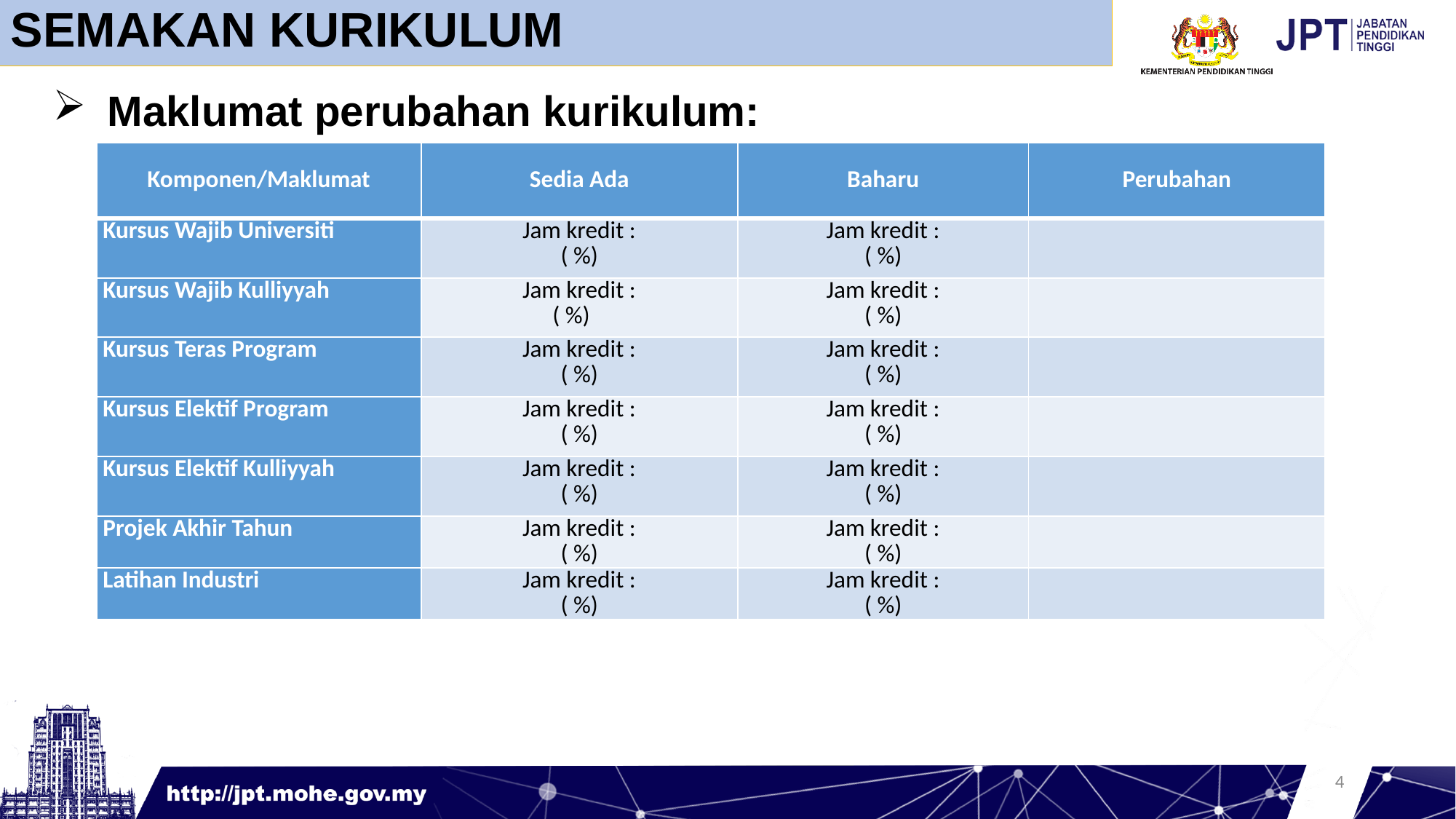

SEMAKAN KURIKULUM
Maklumat perubahan kurikulum:

| Komponen/Maklumat | Sedia Ada | Baharu | Perubahan |
| --- | --- | --- | --- |
| Kursus Wajib Universiti | Jam kredit : ( %) | Jam kredit : ( %) |  |
| Kursus Wajib Kulliyyah | Jam kredit : ( %) | Jam kredit : ( %) |  |
| Kursus Teras Program | Jam kredit : ( %) | Jam kredit : ( %) |  |
| Kursus Elektif Program | Jam kredit : ( %) | Jam kredit : ( %) |  |
| Kursus Elektif Kulliyyah | Jam kredit : ( %) | Jam kredit : ( %) |  |
| Projek Akhir Tahun | Jam kredit : ( %) | Jam kredit : ( %) |  |
| Latihan Industri | Jam kredit : ( %) | Jam kredit : ( %) |  |
4